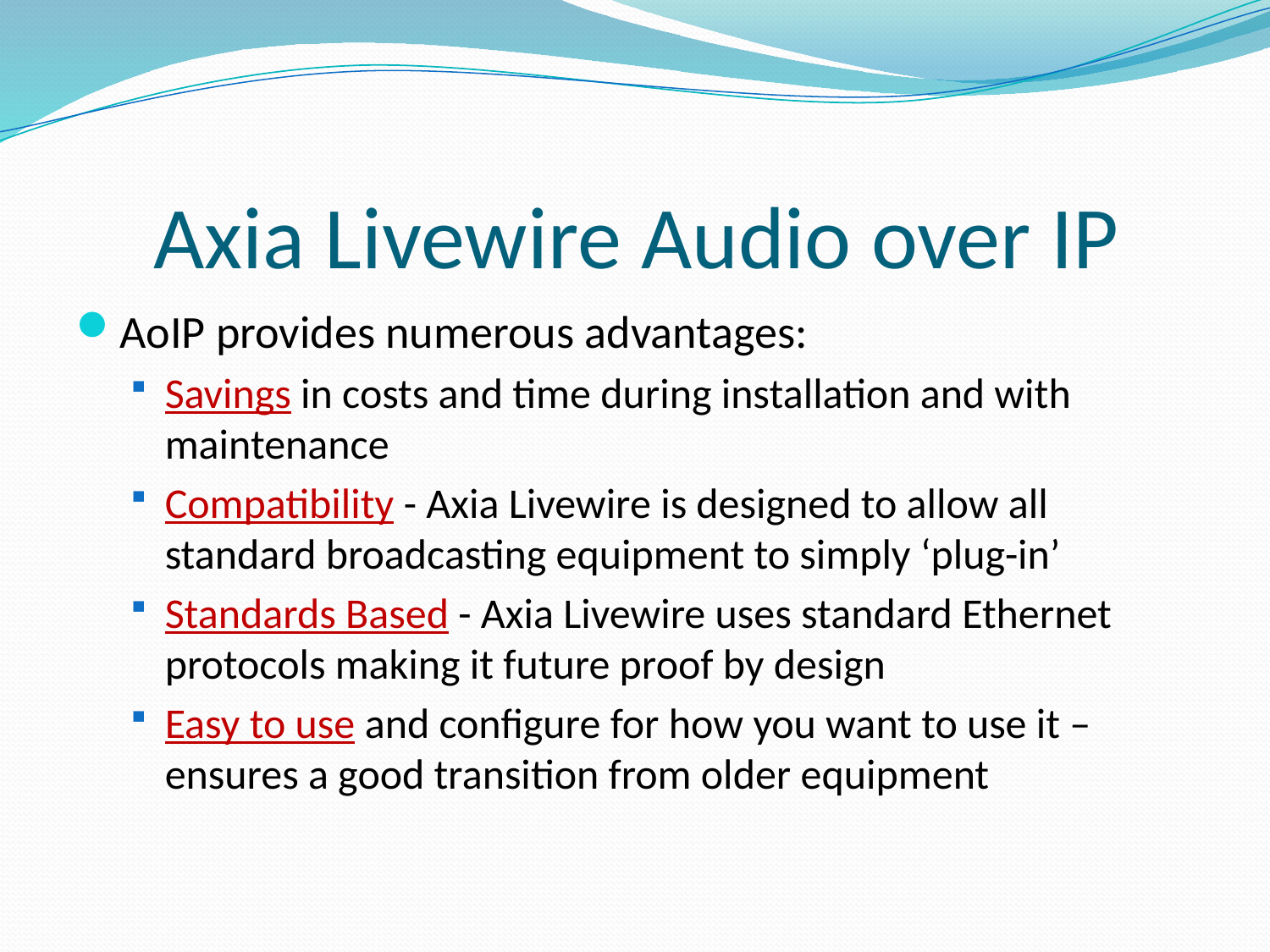

# Axia Livewire Audio over IP
AoIP provides numerous advantages:
Savings in costs and time during installation and with maintenance
Compatibility - Axia Livewire is designed to allow all standard broadcasting equipment to simply ‘plug-in’
Standards Based - Axia Livewire uses standard Ethernet protocols making it future proof by design
Easy to use and configure for how you want to use it – ensures a good transition from older equipment